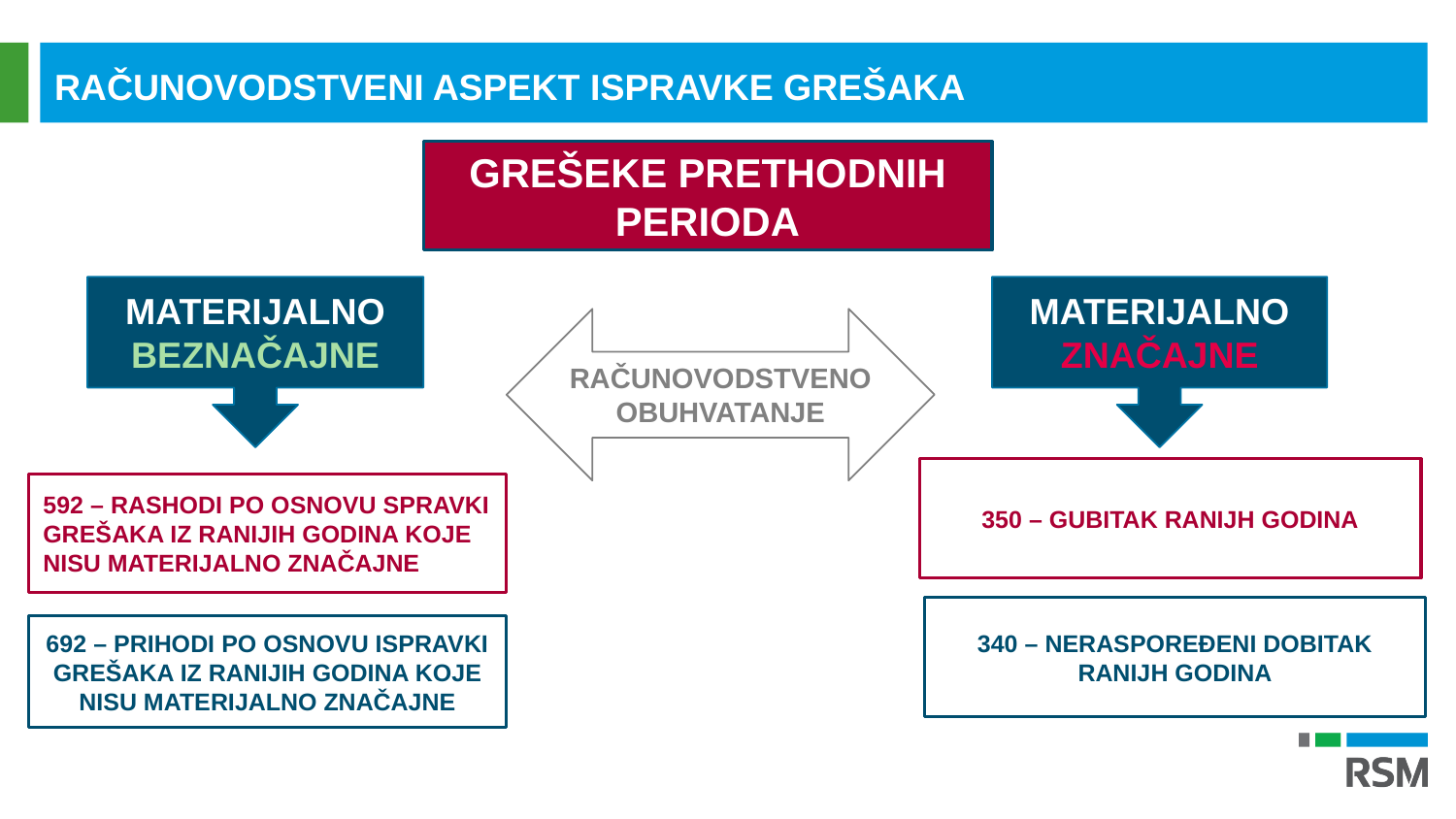

RAČUNOVODSTVENI ASPEKT ISPRAVKE GREŠAKA
GREŠEKE PRETHODNIH PERIODA
MATERIJALNO BEZNAČAJNE
MATERIJALNO ZNAČAJNE
RAČUNOVODSTVENO OBUHVATANJE
350 – GUBITAK RANIJH GODINA
592 – RASHODI PO OSNOVU SPRAVKI GREŠAKA IZ RANIJIH GODINA KOJE
NISU MATERIJALNO ZNAČAJNE
340 – NERASPOREĐENI DOBITAK RANIJH GODINA
692 – PRIHODI PO OSNOVU ISPRAVKI GREŠAKA IZ RANIJIH GODINA KOJE NISU MATERIJALNO ZNAČAJNE